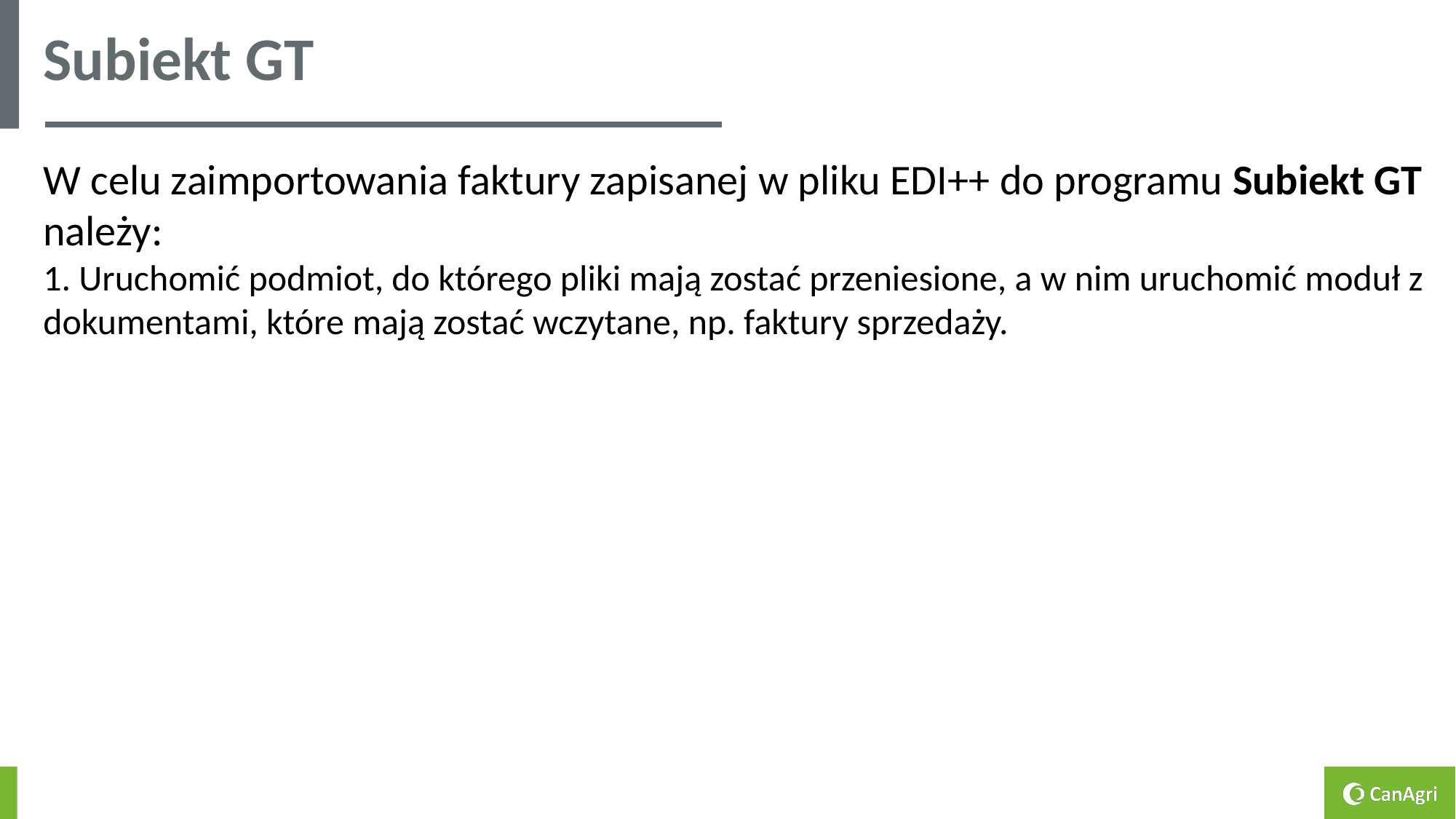

# Subiekt GT
​W celu zaimportowania faktury zapisanej w pliku EDI++ do programu Subiekt GT należy:
1. Uruchomić podmiot, do którego pliki mają zostać przeniesione, a w nim uruchomić moduł z dokumentami, które mają zostać wczytane, np. faktury sprzedaży.